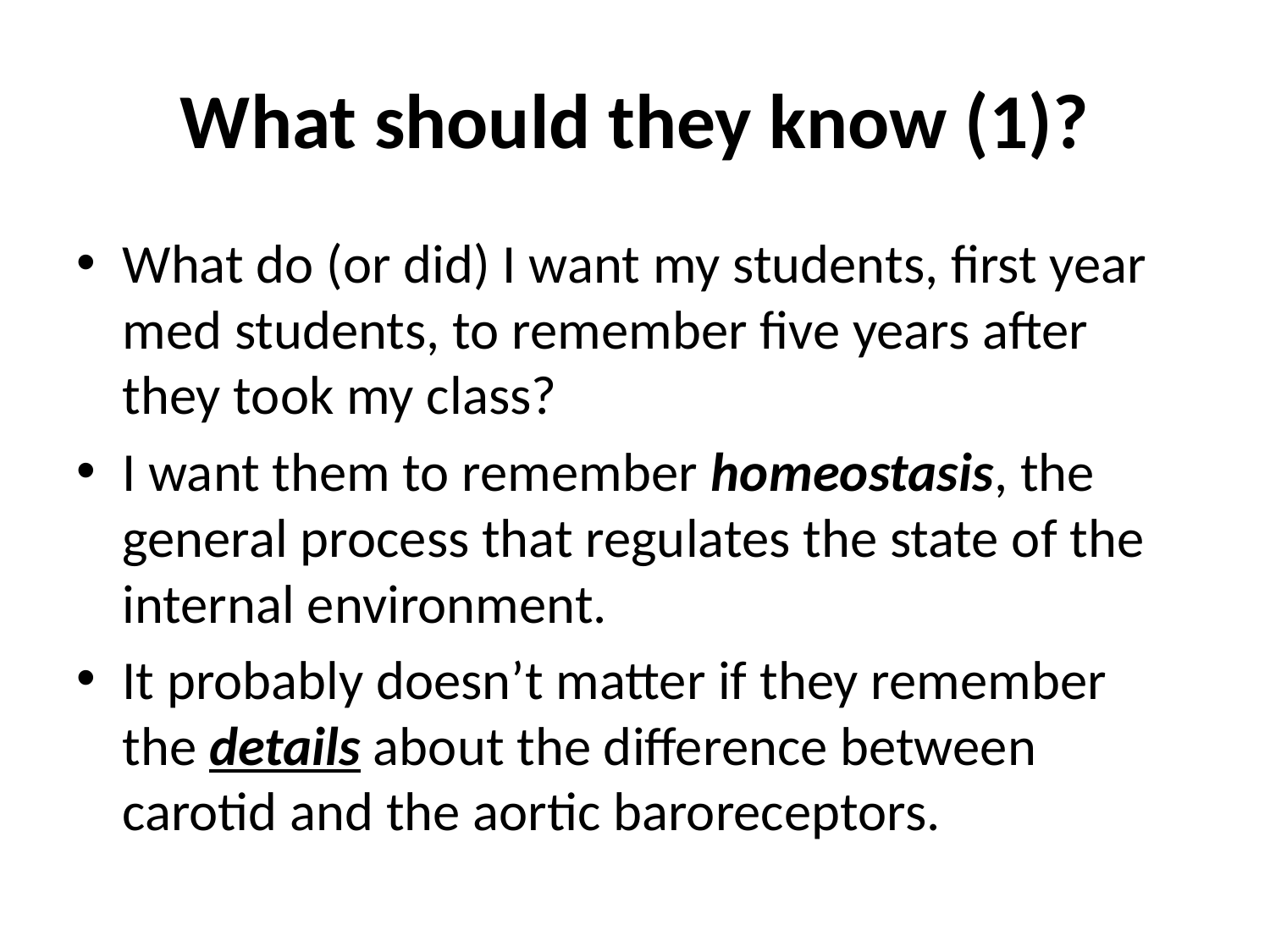

# What should they know (1)?
What do (or did) I want my students, first year med students, to remember five years after they took my class?
I want them to remember homeostasis, the general process that regulates the state of the internal environment.
It probably doesn’t matter if they remember the details about the difference between carotid and the aortic baroreceptors.